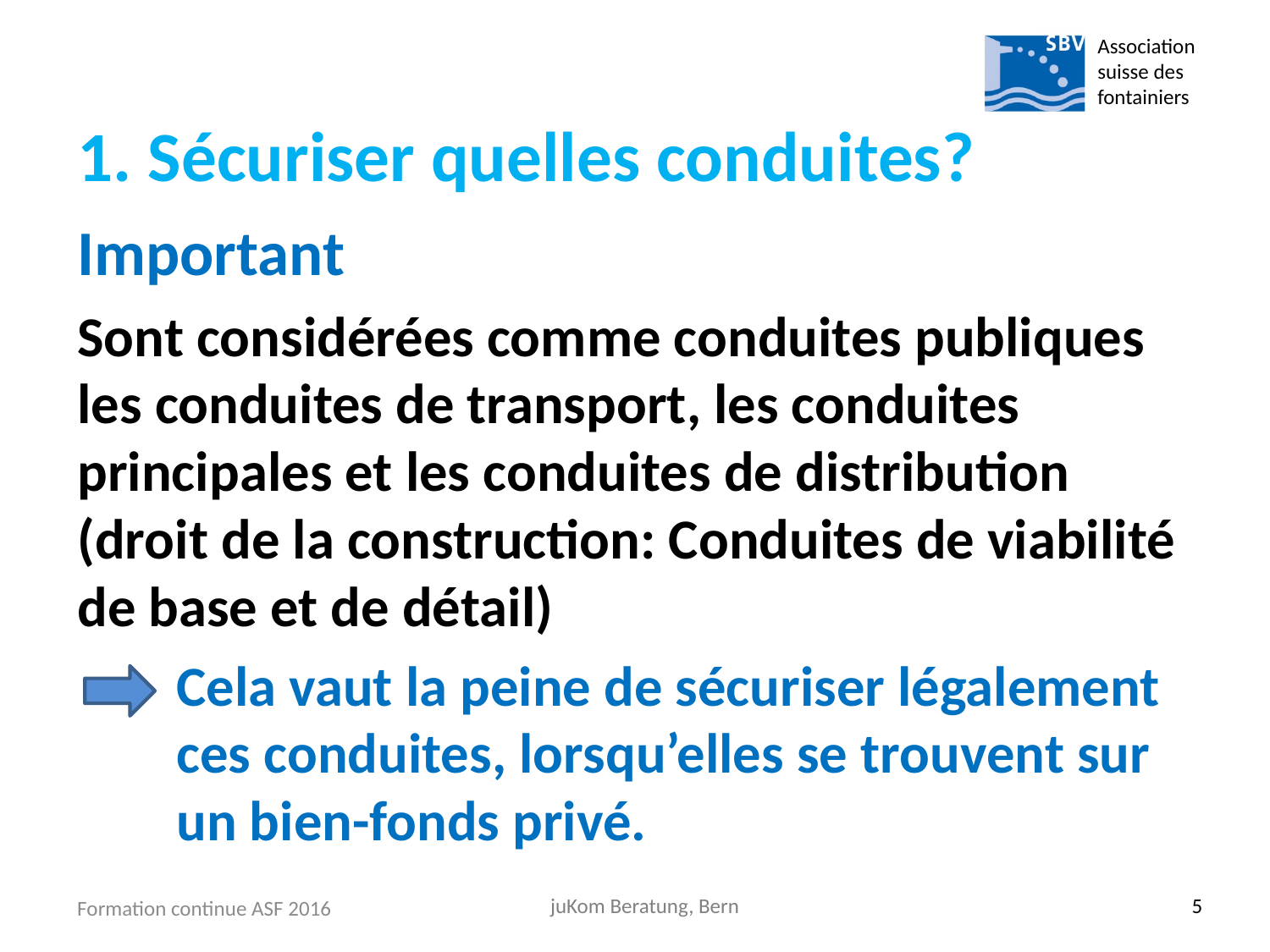

Association suisse des fontainiers
# 1. Sécuriser quelles conduites?

Important
Sont considérées comme conduites publiques les conduites de transport, les conduites principales et les conduites de distribution (droit de la construction: Conduites de viabilité de base et de détail)
Cela vaut la peine de sécuriser légalement ces conduites, lorsqu’elles se trouvent sur un bien-fonds privé.

Formation continue ASF 2016
juKom Beratung, Bern
5